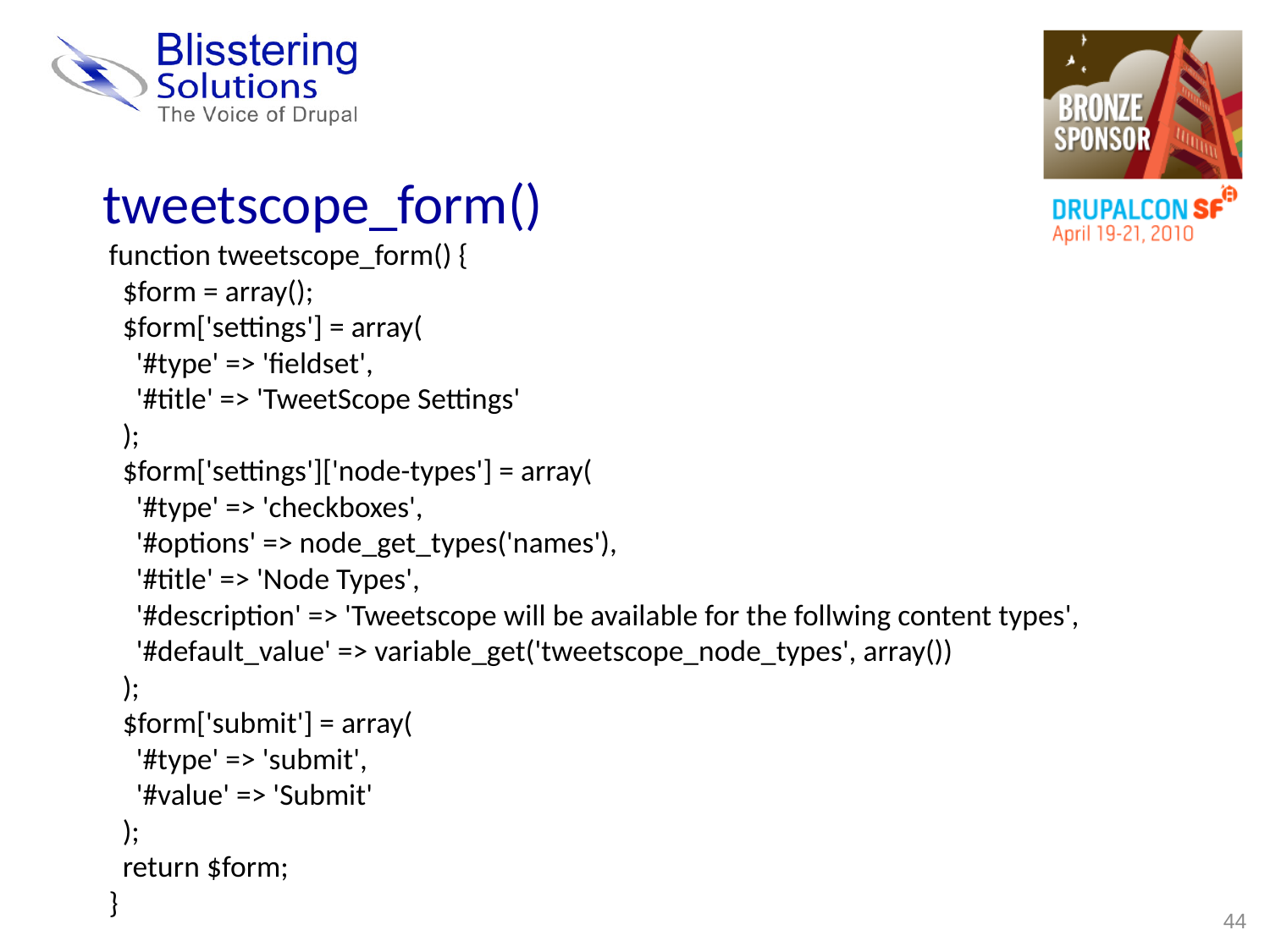

tweetscope_form()
function tweetscope_form() {
  $form = array();
  $form['settings'] = array(
    '#type' => 'fieldset',
    '#title' => 'TweetScope Settings'
  );
  $form['settings']['node-types'] = array(
    '#type' => 'checkboxes',
    '#options' => node_get_types('names'),
    '#title' => 'Node Types',
    '#description' => 'Tweetscope will be available for the follwing content types',
    '#default_value' => variable_get('tweetscope_node_types', array())
  );
  $form['submit'] = array(
    '#type' => 'submit',
    '#value' => 'Submit'
  );
  return $form;
}
44